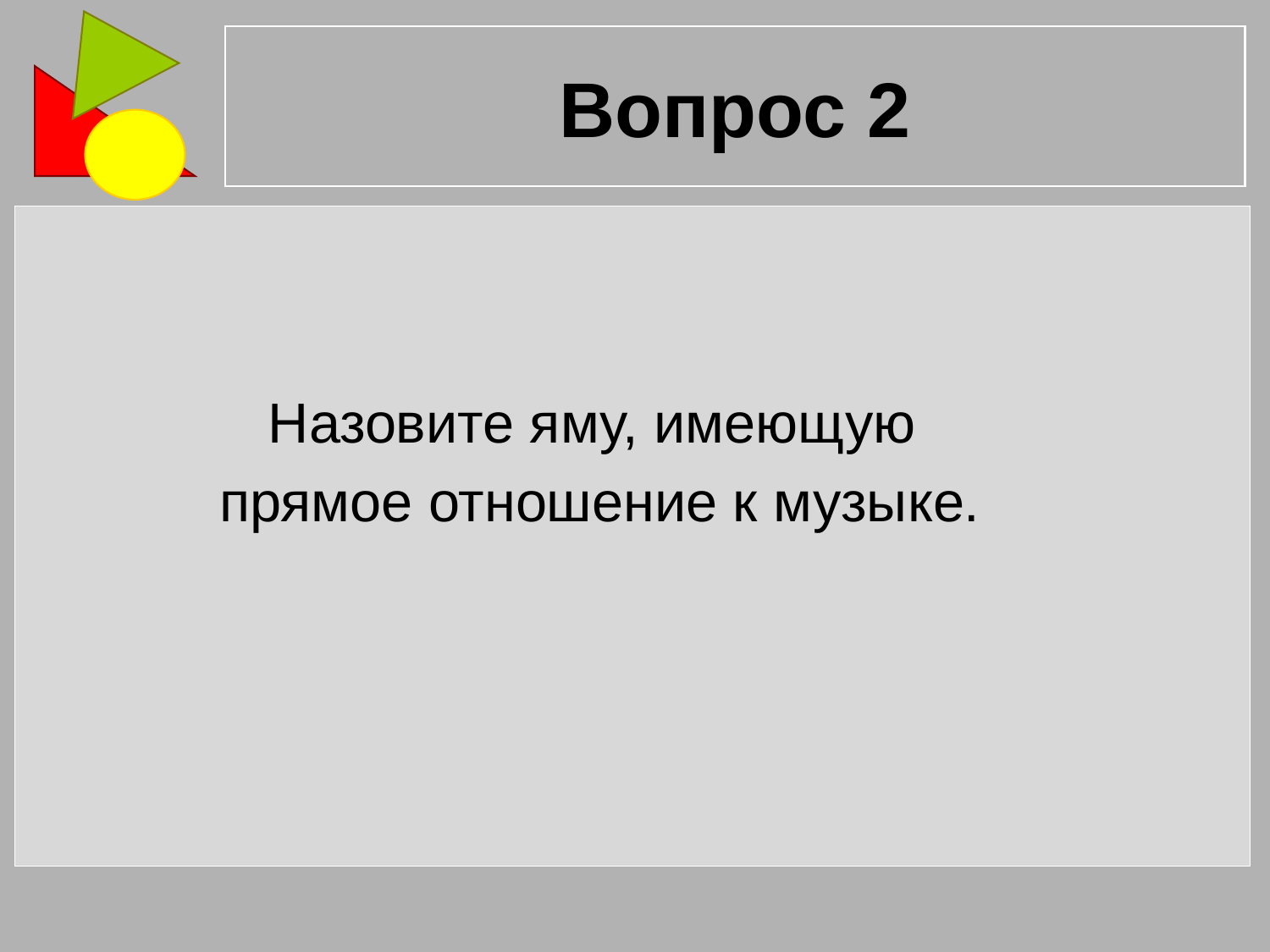

# Вопрос 2

Назовите яму, имеющую
прямое отношение к музыке.